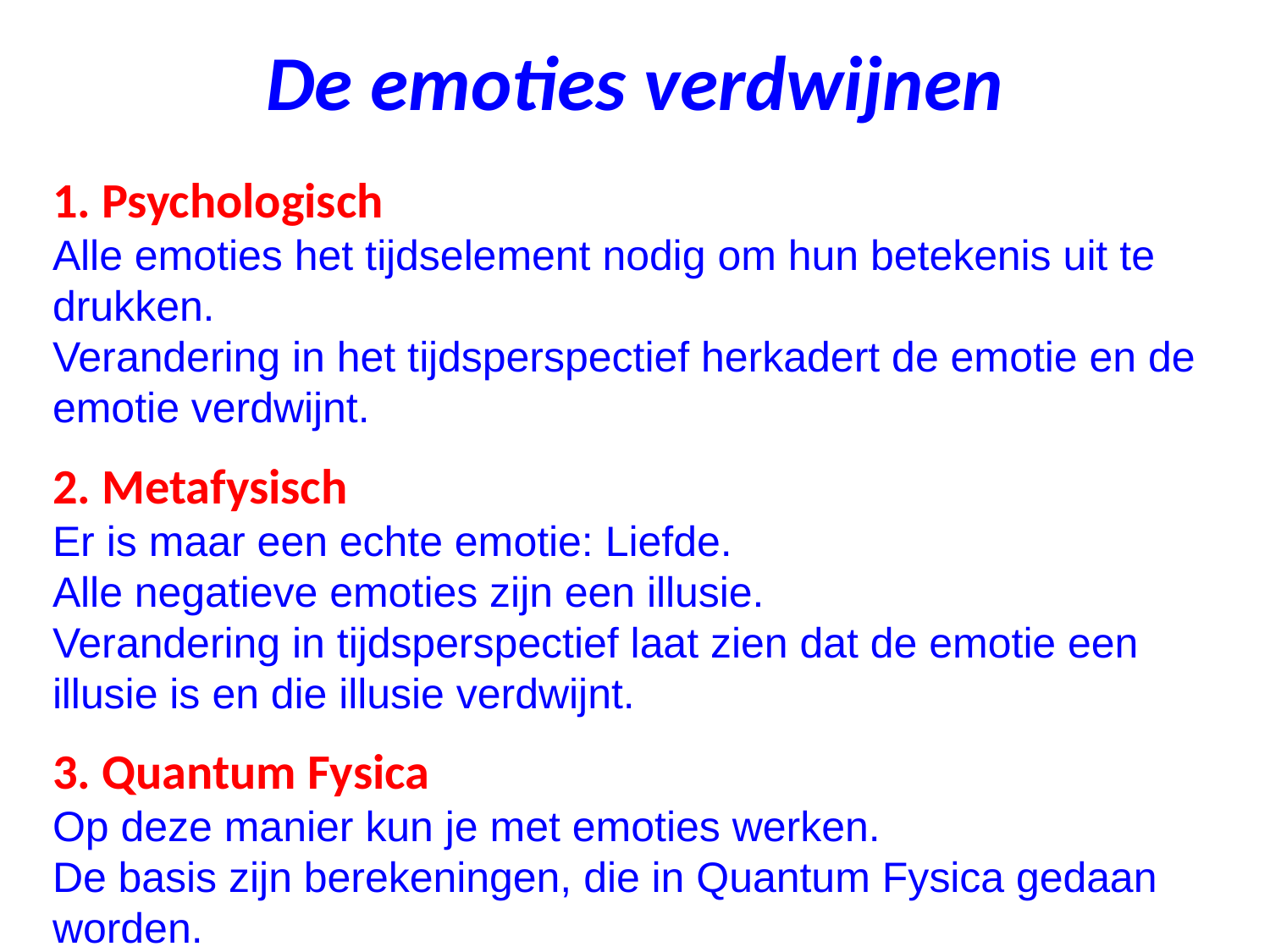

# De emoties verdwijnen
1. Psychologisch
Alle emoties het tijdselement nodig om hun betekenis uit te drukken.
Verandering in het tijdsperspectief herkadert de emotie en de emotie verdwijnt.

2. Metafysisch
Er is maar een echte emotie: Liefde.
Alle negatieve emoties zijn een illusie.
Verandering in tijdsperspectief laat zien dat de emotie een illusie is en die illusie verdwijnt.

3. Quantum Fysica
Op deze manier kun je met emoties werken.
De basis zijn berekeningen, die in Quantum Fysica gedaan worden.